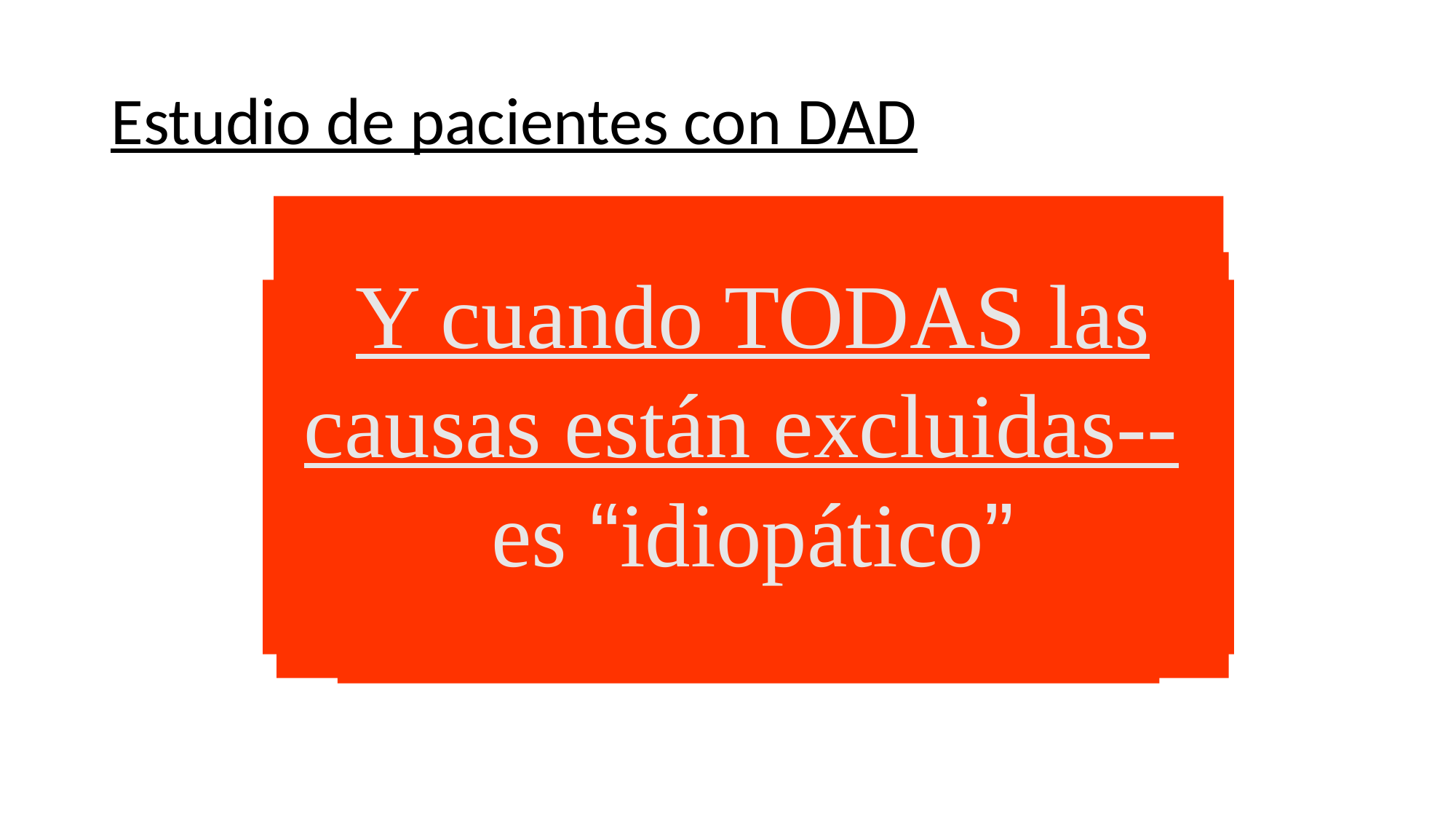

# Estudio de pacientes con DAD

1:   Busca infección

Y cuando TODAS las causas están excluidas--  es “idiopático”

2:   Excluye Reacción a Medicamento

Si todavía hay duda:  serología, CBC,          Sed. eritrocitos